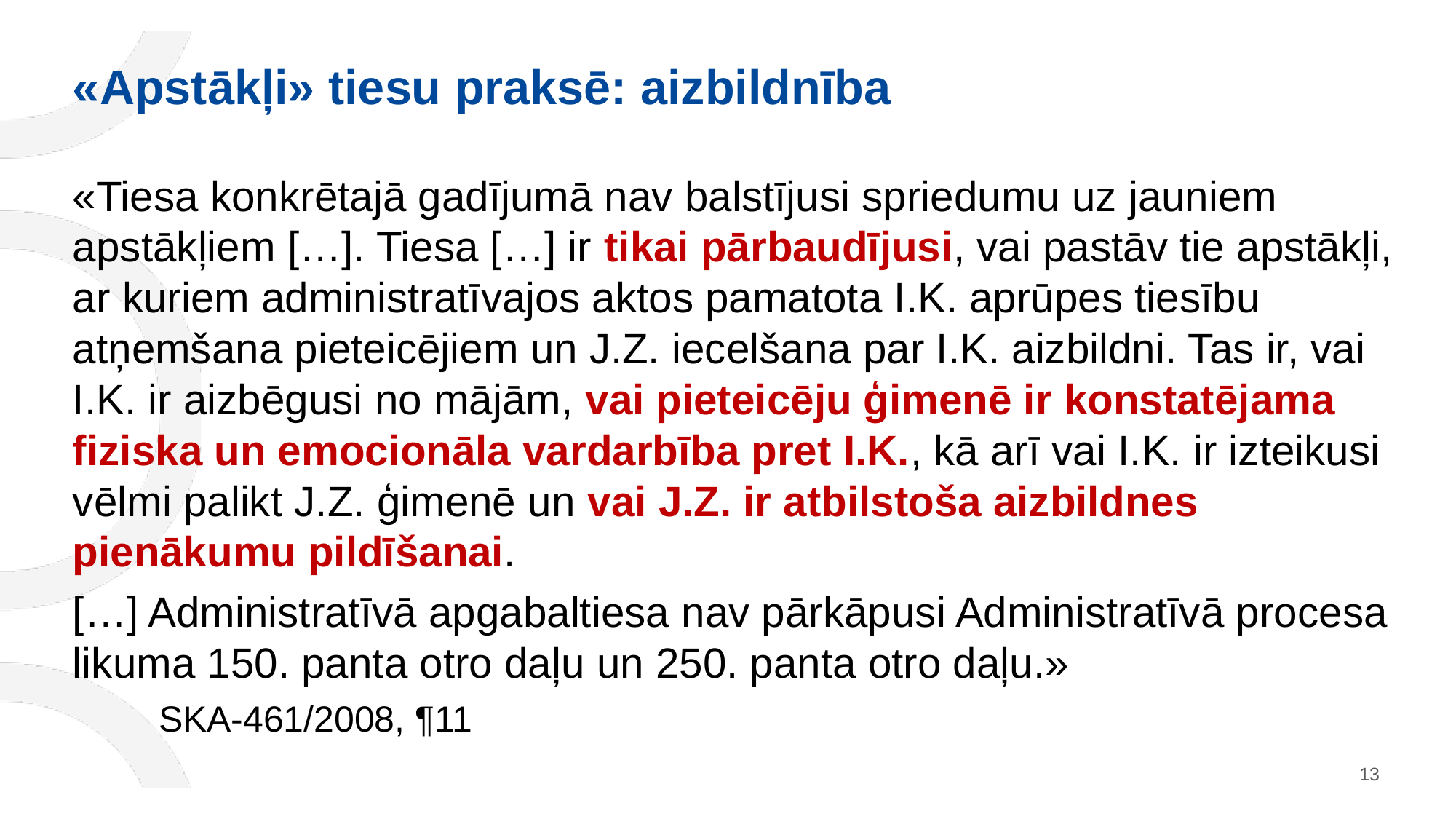

# «Apstākļi» tiesu praksē: aizbildnība
«Tiesa konkrētajā gadījumā nav balstījusi spriedumu uz jauniem apstākļiem […]. Tiesa […] ir tikai pārbaudījusi, vai pastāv tie apstākļi, ar kuriem administratīvajos aktos pamatota I.K. aprūpes tiesību atņemšana pieteicējiem un J.Z. iecelšana par I.K. aizbildni. Tas ir, vai I.K. ir aizbēgusi no mājām, vai pieteicēju ģimenē ir konstatējama fiziska un emocionāla vardarbība pret I.K., kā arī vai I.K. ir izteikusi vēlmi palikt J.Z. ģimenē un vai J.Z. ir atbilstoša aizbildnes pienākumu pildīšanai.
[…] Administratīvā apgabaltiesa nav pārkāpusi Administratīvā procesa likuma 150. panta otro daļu un 250. panta otro daļu.»
SKA-461/2008, ¶11